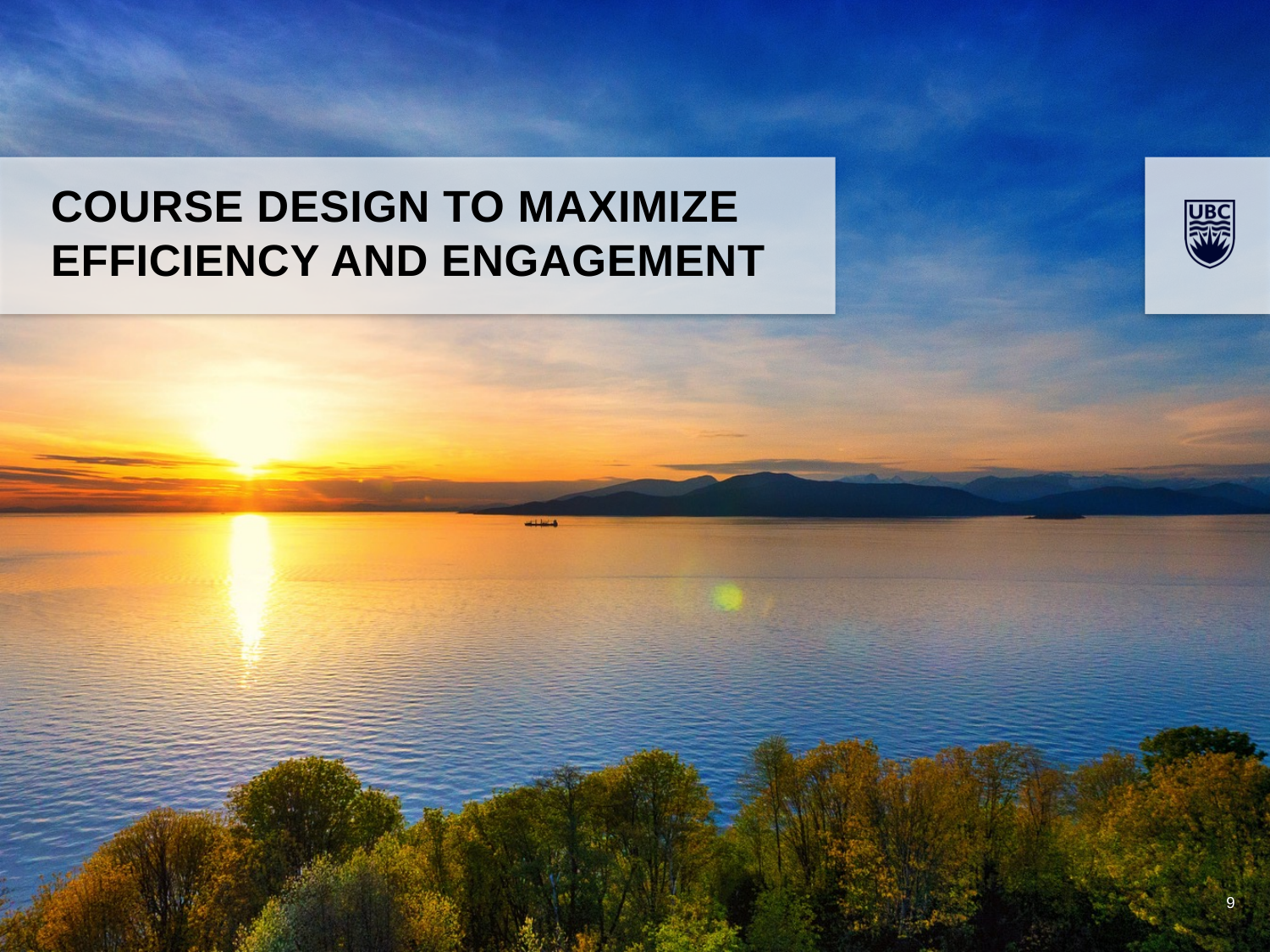

Course Design to Maximize efficiency and Engagement